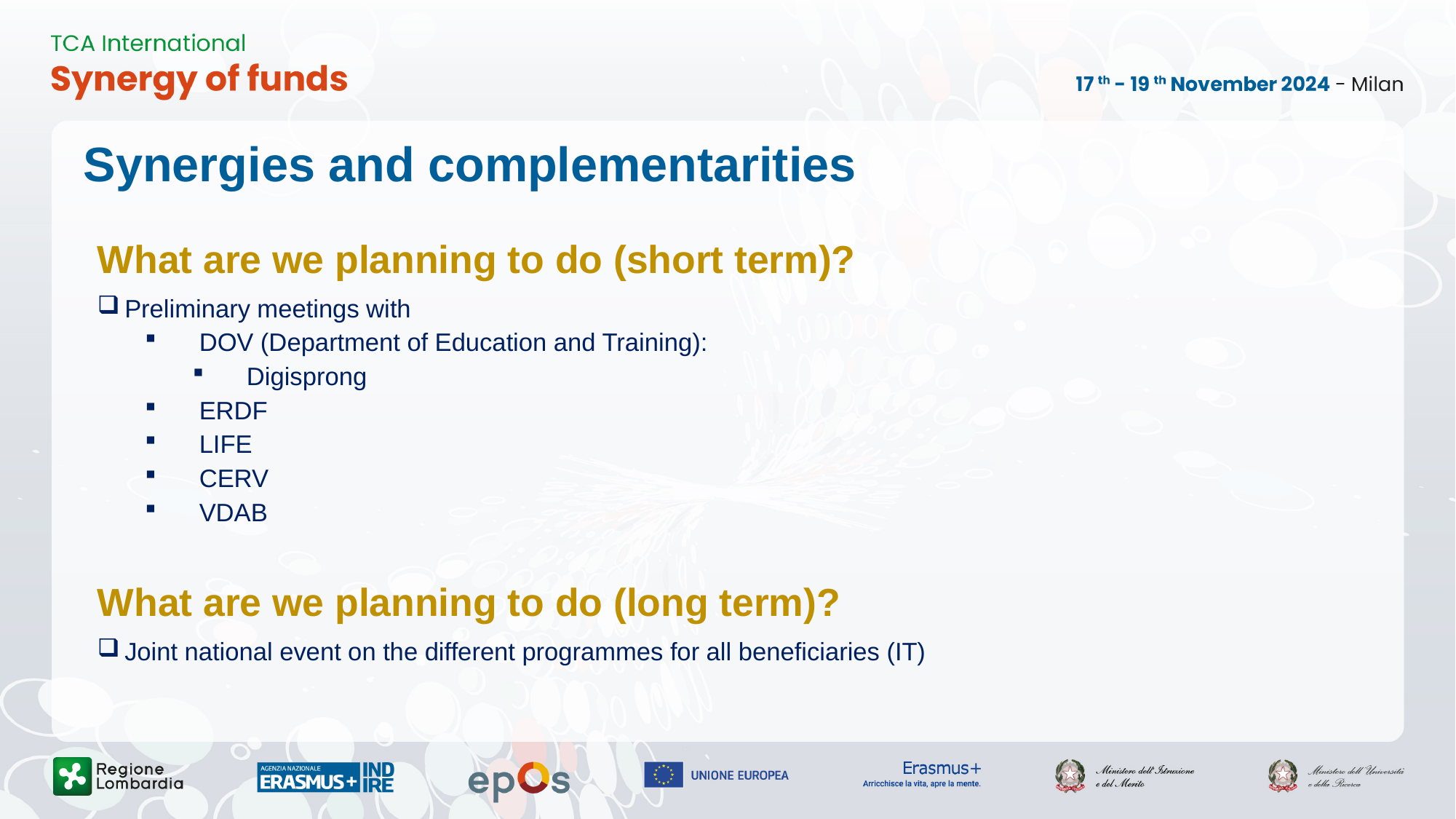

# Synergies and complementarities
What are we planning to do (short term)?
Preliminary meetings with
DOV (Department of Education and Training):
Digisprong
ERDF
LIFE
CERV
VDAB

What are we planning to do (long term)?
Joint national event on the different programmes for all beneficiaries (IT)